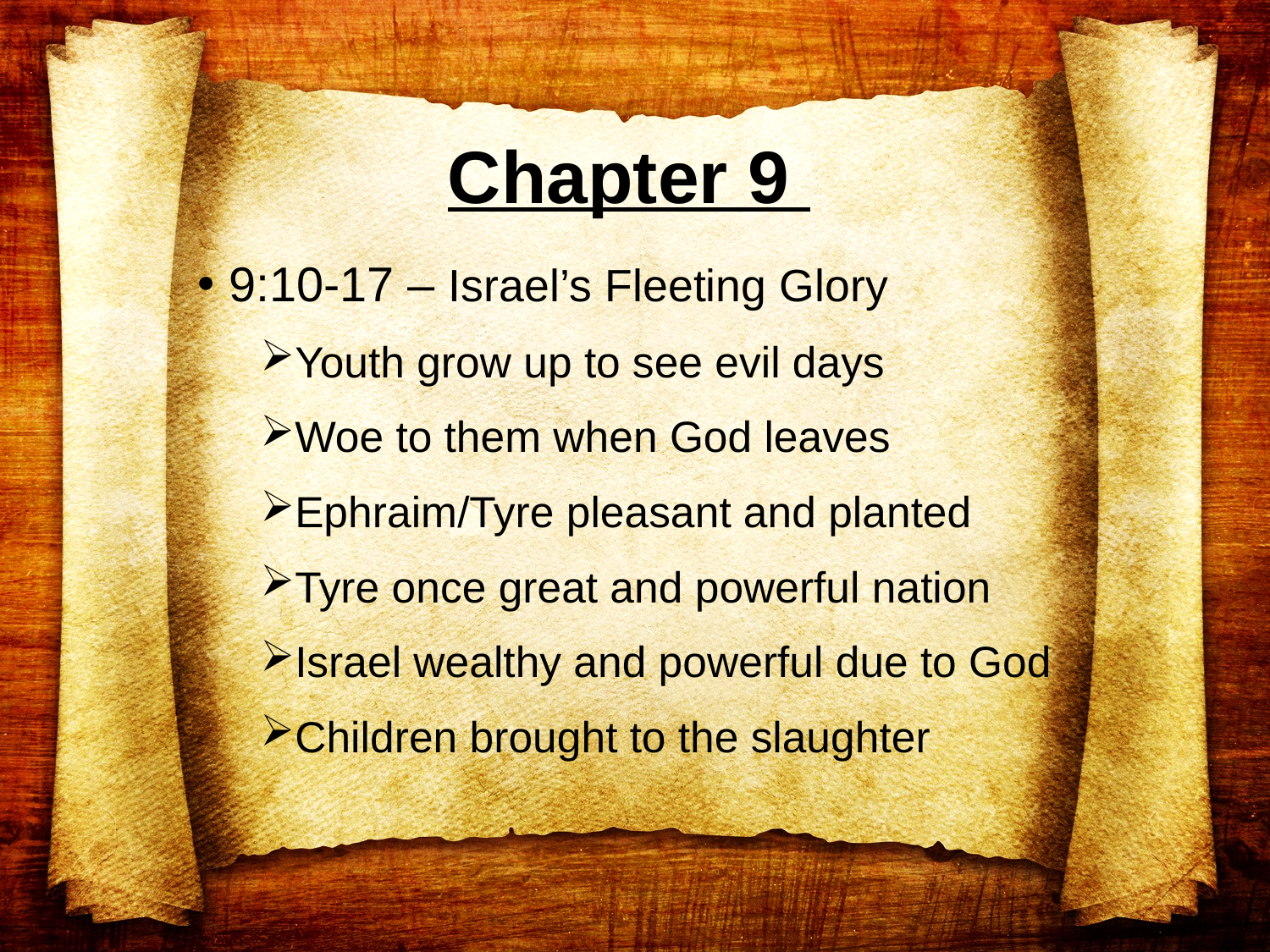

# Chapter 9
9:10-17 – Israel’s Fleeting Glory
Youth grow up to see evil days
Woe to them when God leaves
Ephraim/Tyre pleasant and planted
Tyre once great and powerful nation
Israel wealthy and powerful due to God
Children brought to the slaughter